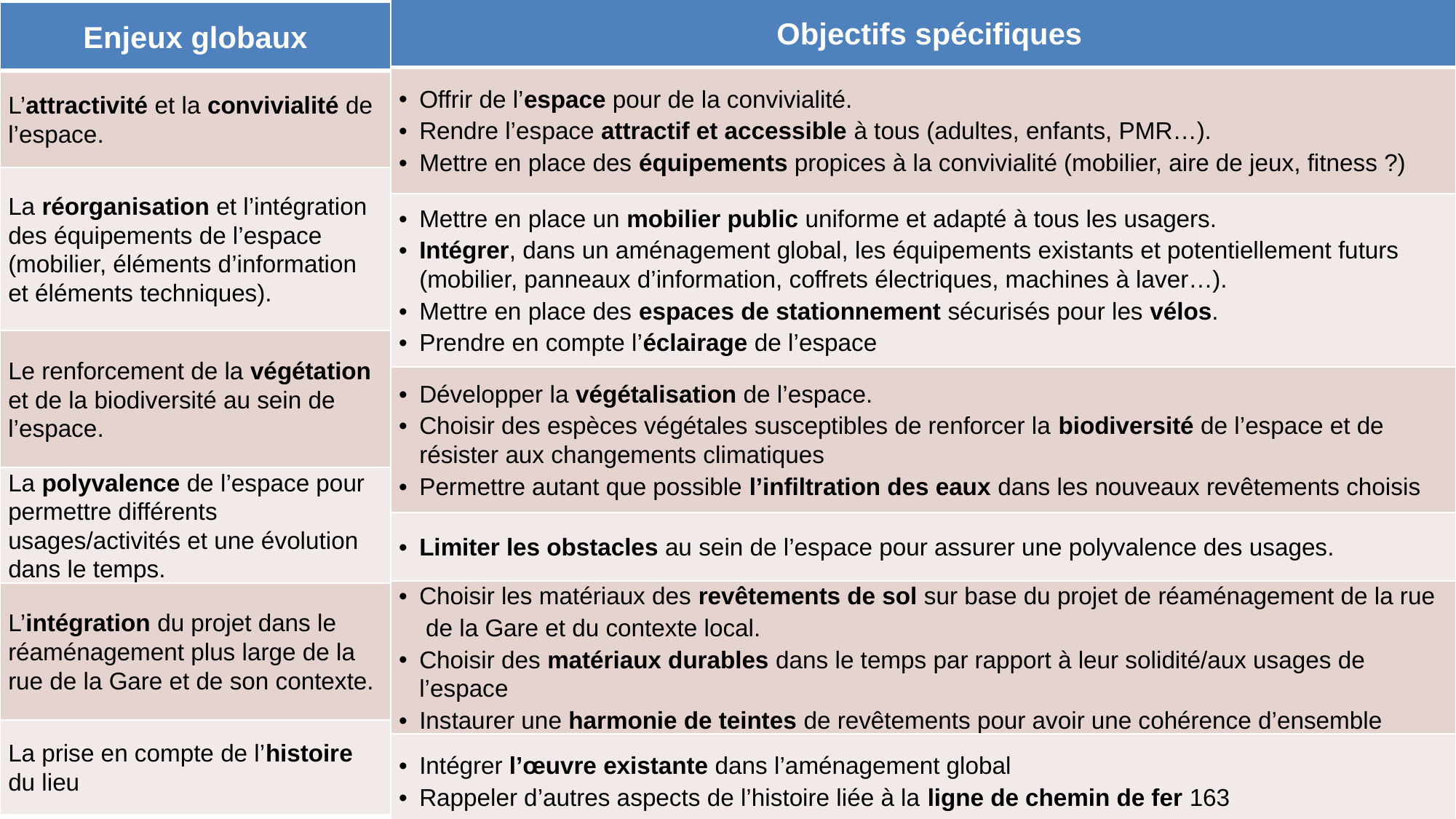

| Objectifs spécifiques |
| --- |
| Offrir de l’espace pour de la convivialité. Rendre l’espace attractif et accessible à tous (adultes, enfants, PMR…). Mettre en place des équipements propices à la convivialité (mobilier, aire de jeux, fitness ?) |
| Mettre en place un mobilier public uniforme et adapté à tous les usagers. Intégrer, dans un aménagement global, les équipements existants et potentiellement futurs (mobilier, panneaux d’information, coffrets électriques, machines à laver…). Mettre en place des espaces de stationnement sécurisés pour les vélos. Prendre en compte l’éclairage de l’espace |
| Développer la végétalisation de l’espace. Choisir des espèces végétales susceptibles de renforcer la biodiversité de l’espace et de résister aux changements climatiques Permettre autant que possible l’infiltration des eaux dans les nouveaux revêtements choisis |
| Limiter les obstacles au sein de l’espace pour assurer une polyvalence des usages. |
| Choisir les matériaux des revêtements de sol sur base du projet de réaménagement de la rue de la Gare et du contexte local. Choisir des matériaux durables dans le temps par rapport à leur solidité/aux usages de l’espace Instaurer une harmonie de teintes de revêtements pour avoir une cohérence d’ensemble |
| Intégrer l’œuvre existante dans l’aménagement global Rappeler d’autres aspects de l’histoire liée à la ligne de chemin de fer 163 |
| Enjeux globaux |
| --- |
| L’attractivité et la convivialité de l’espace. |
| La réorganisation et l’intégration des équipements de l’espace (mobilier, éléments d’information et éléments techniques). |
| Le renforcement de la végétation et de la biodiversité au sein de l’espace. |
| La polyvalence de l’espace pour permettre différents usages/activités et une évolution dans le temps. |
| L’intégration du projet dans le réaménagement plus large de la rue de la Gare et de son contexte. |
| La prise en compte de l’histoire du lieu |
# Les enjeux et objectifs
Aménagement de la rue de la Gare - Gouvy